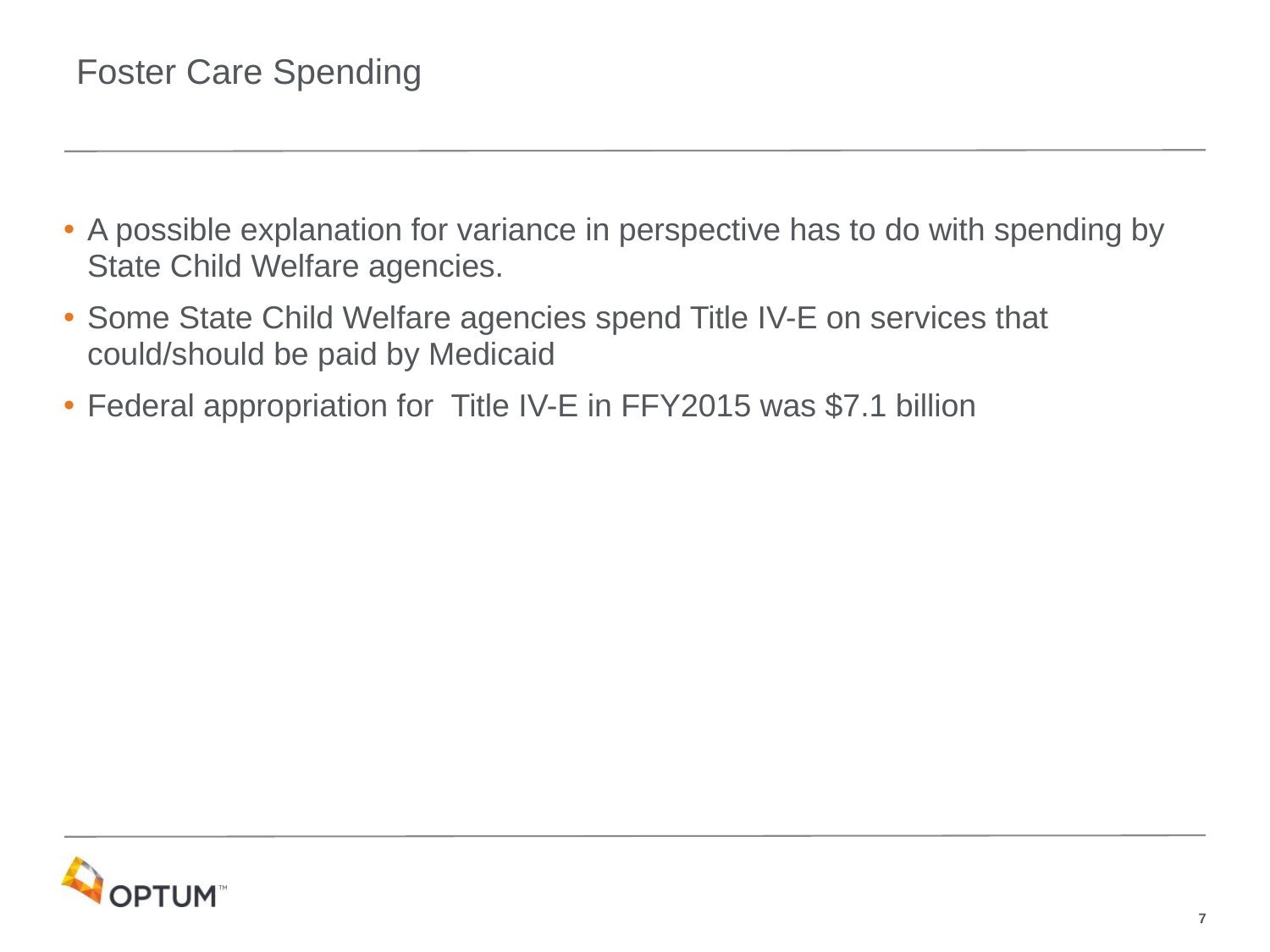

# Foster Care Spending
A possible explanation for variance in perspective has to do with spending by State Child Welfare agencies.
Some State Child Welfare agencies spend Title IV-E on services that could/should be paid by Medicaid
Federal appropriation for  Title IV-E in FFY2015 was $7.1 billion